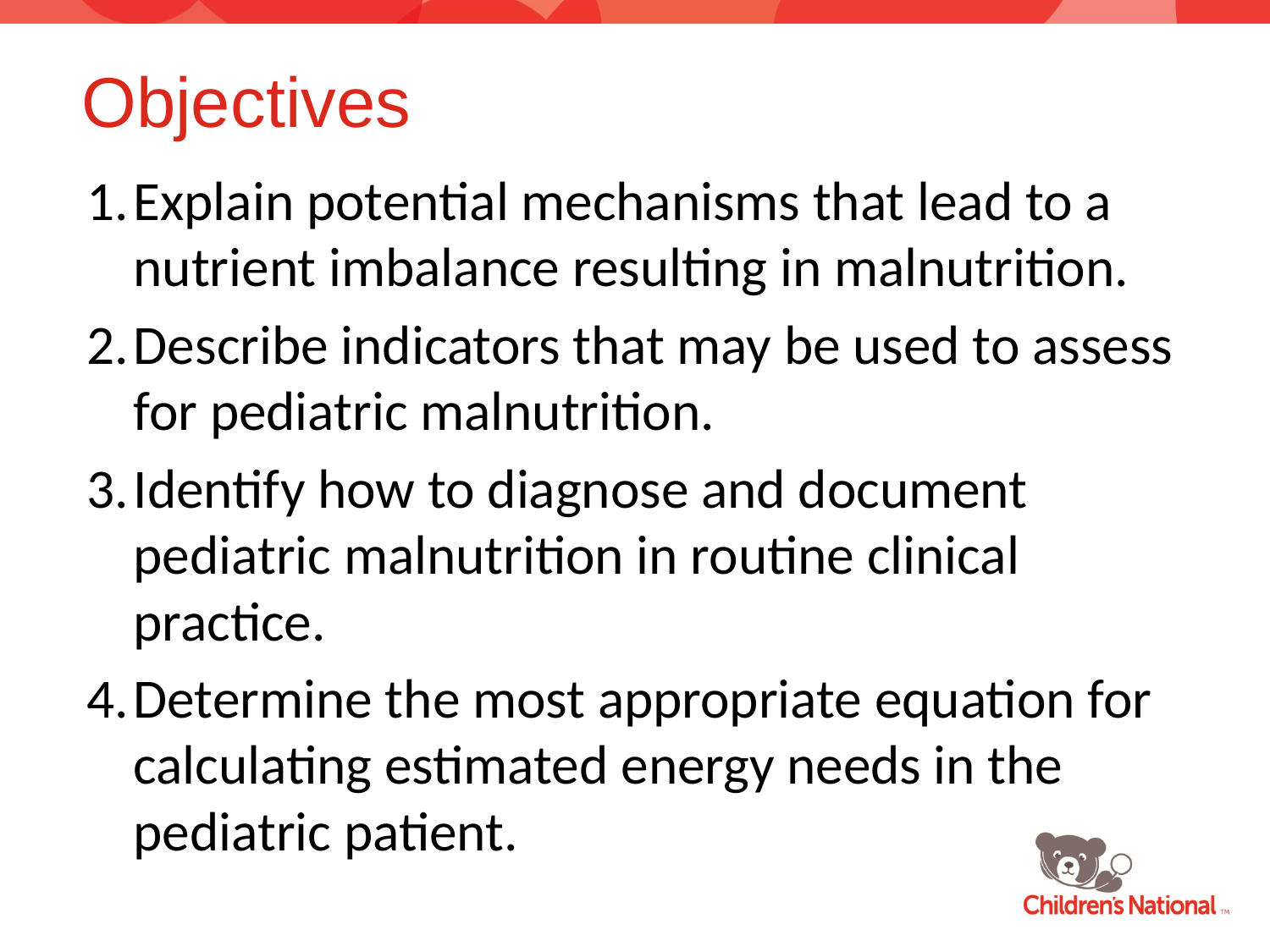

# Objectives
Explain potential mechanisms that lead to a nutrient imbalance resulting in malnutrition.
Describe indicators that may be used to assess for pediatric malnutrition.
Identify how to diagnose and document pediatric malnutrition in routine clinical practice.
Determine the most appropriate equation for calculating estimated energy needs in the pediatric patient.